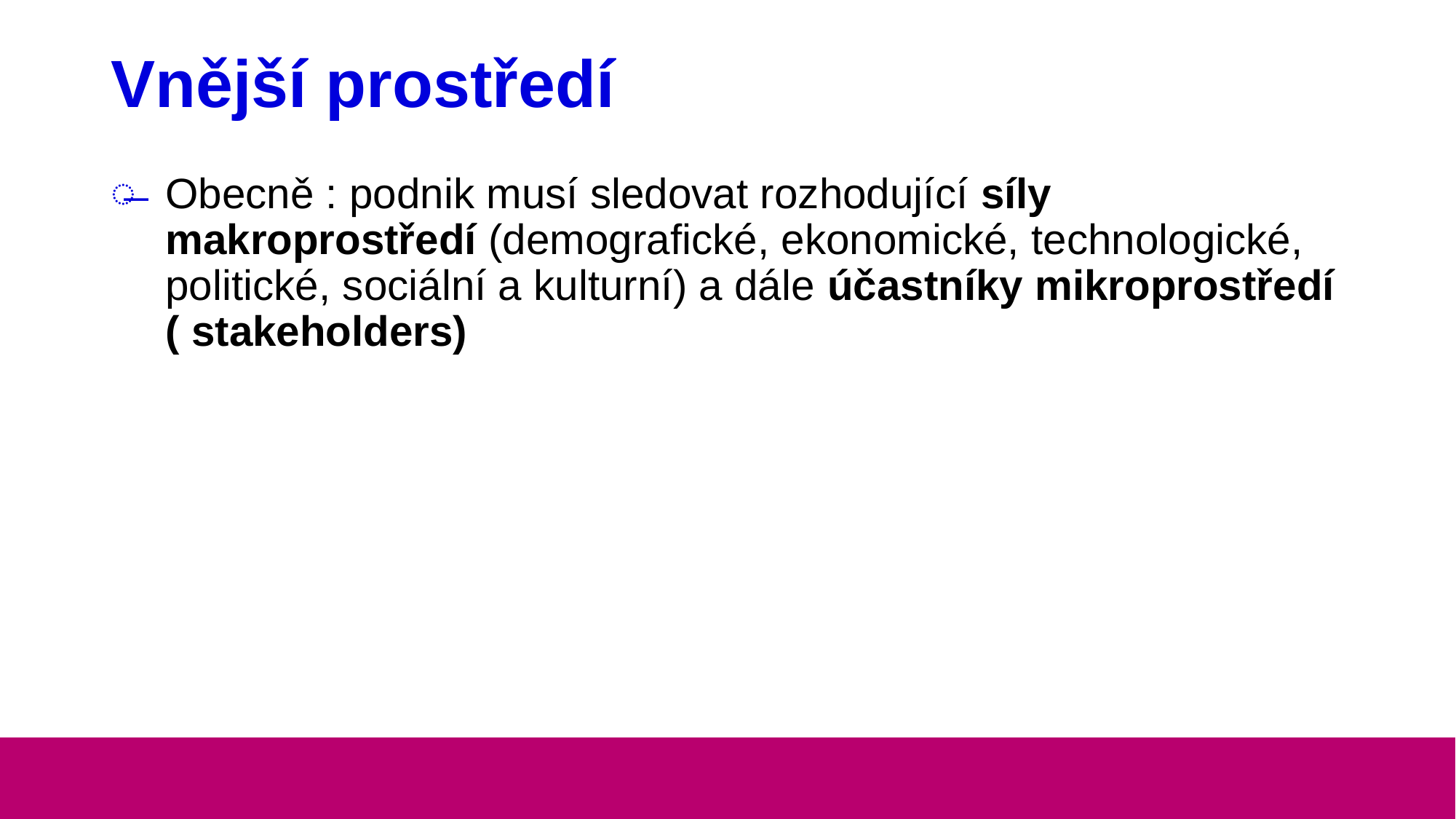

# Vnější prostředí
Obecně : podnik musí sledovat rozhodující síly makroprostředí (demografické, ekonomické, technologické, politické, sociální a kulturní) a dále účastníky mikroprostředí ( stakeholders)